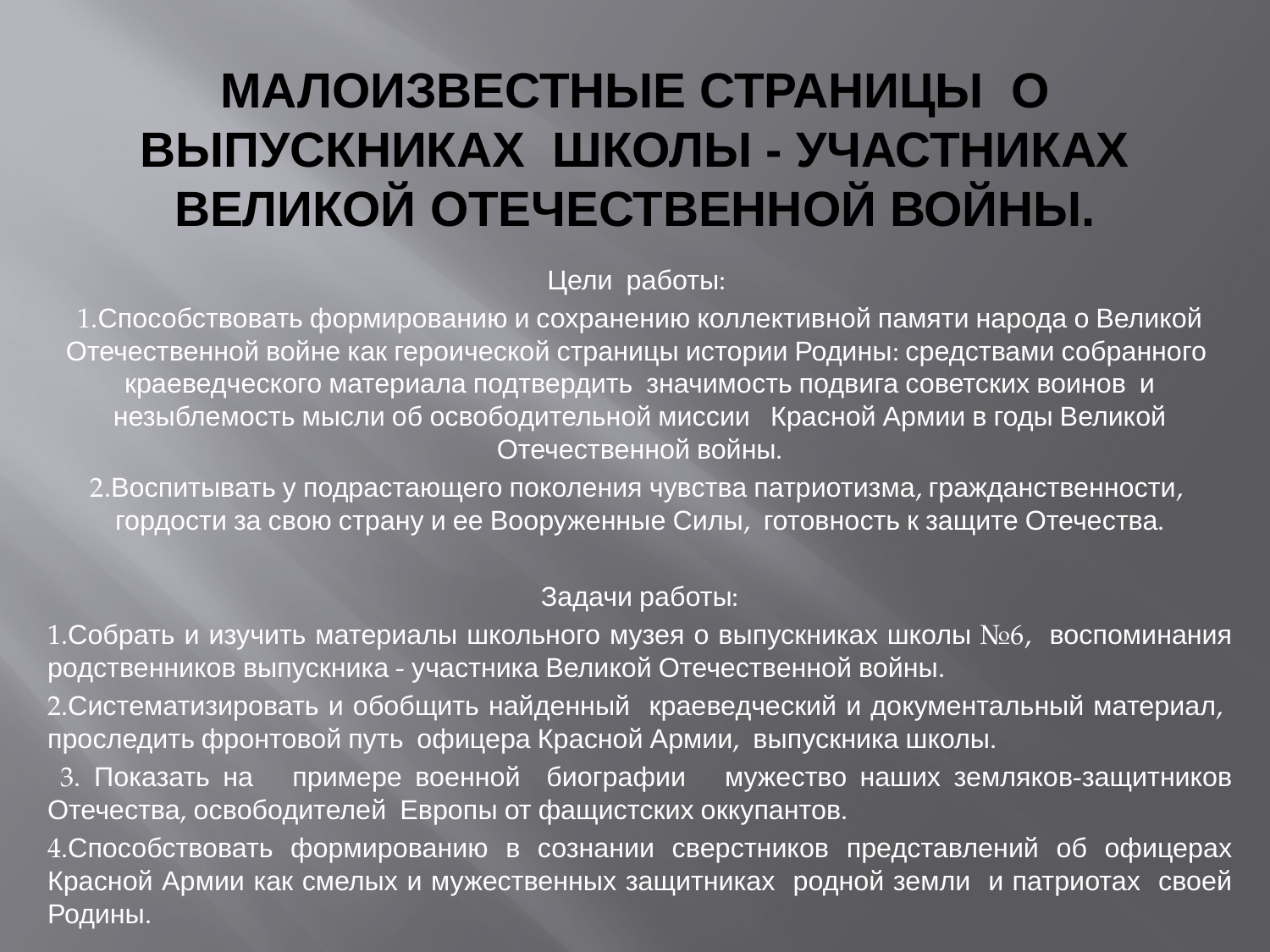

# Малоизвестные страницы  о выпускниках  школы - участниках Великой Отечественной войны.
Цели  работы:
1.Способствовать формированию и сохранению коллективной памяти народа о Великой Отечественной войне как героической страницы истории Родины: средствами собранного  краеведческого материала подтвердить  значимость подвига советских воинов  и незыблемость мысли об освободительной миссии   Красной Армии в годы Великой Отечественной войны.
2.Воспитывать у подрастающего поколения чувства патриотизма, гражданственности,  гордости за свою страну и ее Вооруженные Силы,  готовность к защите Отечества.

Задачи работы:
1.Собрать и изучить материалы школьного музея о выпускниках школы №6,  воспоминания родственников выпускника - участника Великой Отечественной войны.
2.Систематизировать и обобщить найденный  краеведческий и документальный материал,  проследить фронтовой путь  офицера Красной Армии,  выпускника школы.
 3. Показать на   примере военной  биографии   мужество наших земляков-защитников Отечества, освободителей  Европы от фащистских оккупантов.
4.Способствовать формированию в сознании сверстников представлений об офицерах Красной Армии как смелых и мужественных защитниках  родной земли  и патриотах  своей Родины.